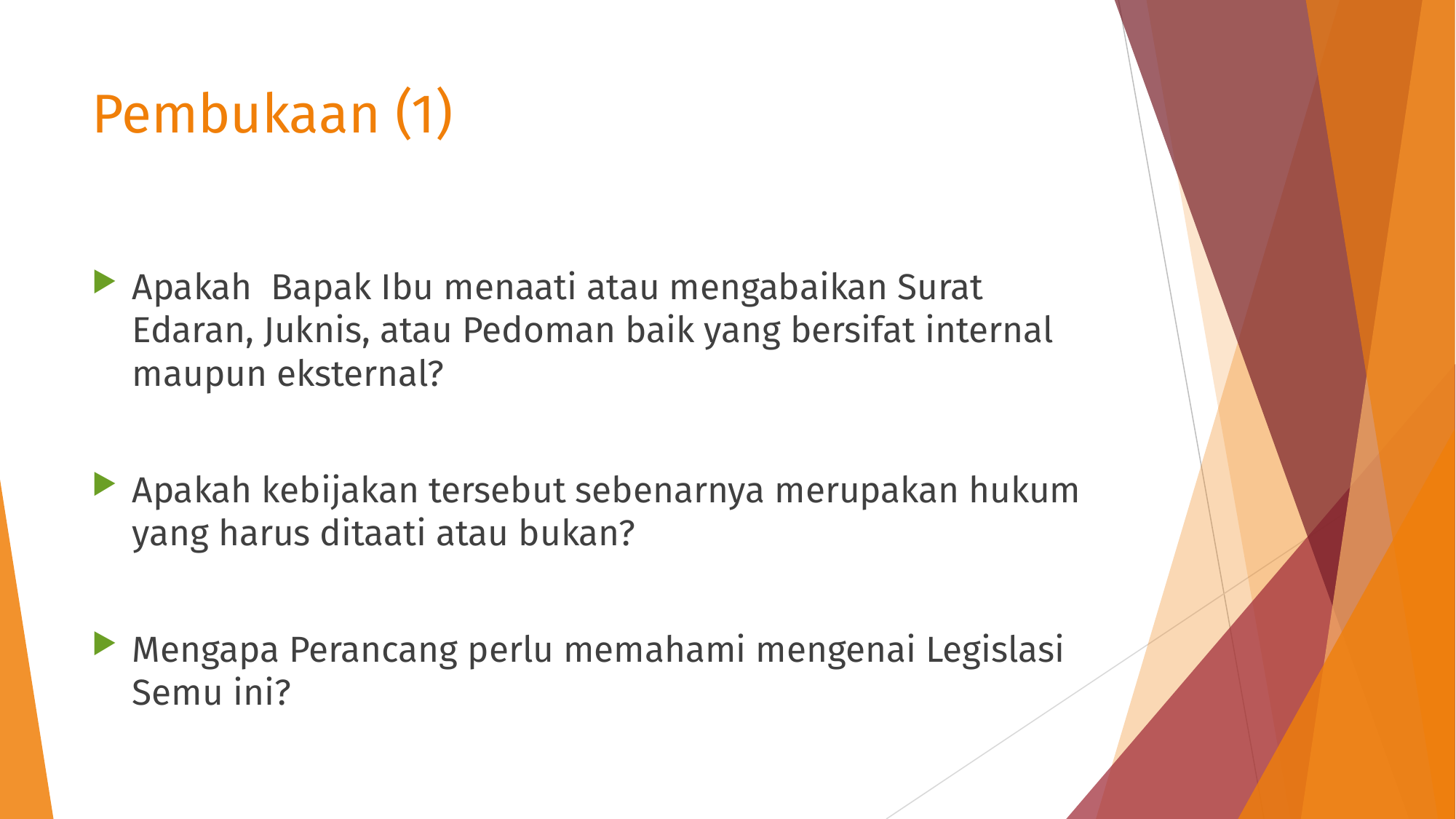

# Pembukaan (1)
Apakah  Bapak Ibu menaati atau mengabaikan Surat Edaran, Juknis, atau Pedoman baik yang bersifat internal maupun eksternal?

Apakah kebijakan tersebut sebenarnya merupakan hukum yang harus ditaati atau bukan?

Mengapa Perancang perlu memahami mengenai Legislasi Semu ini?